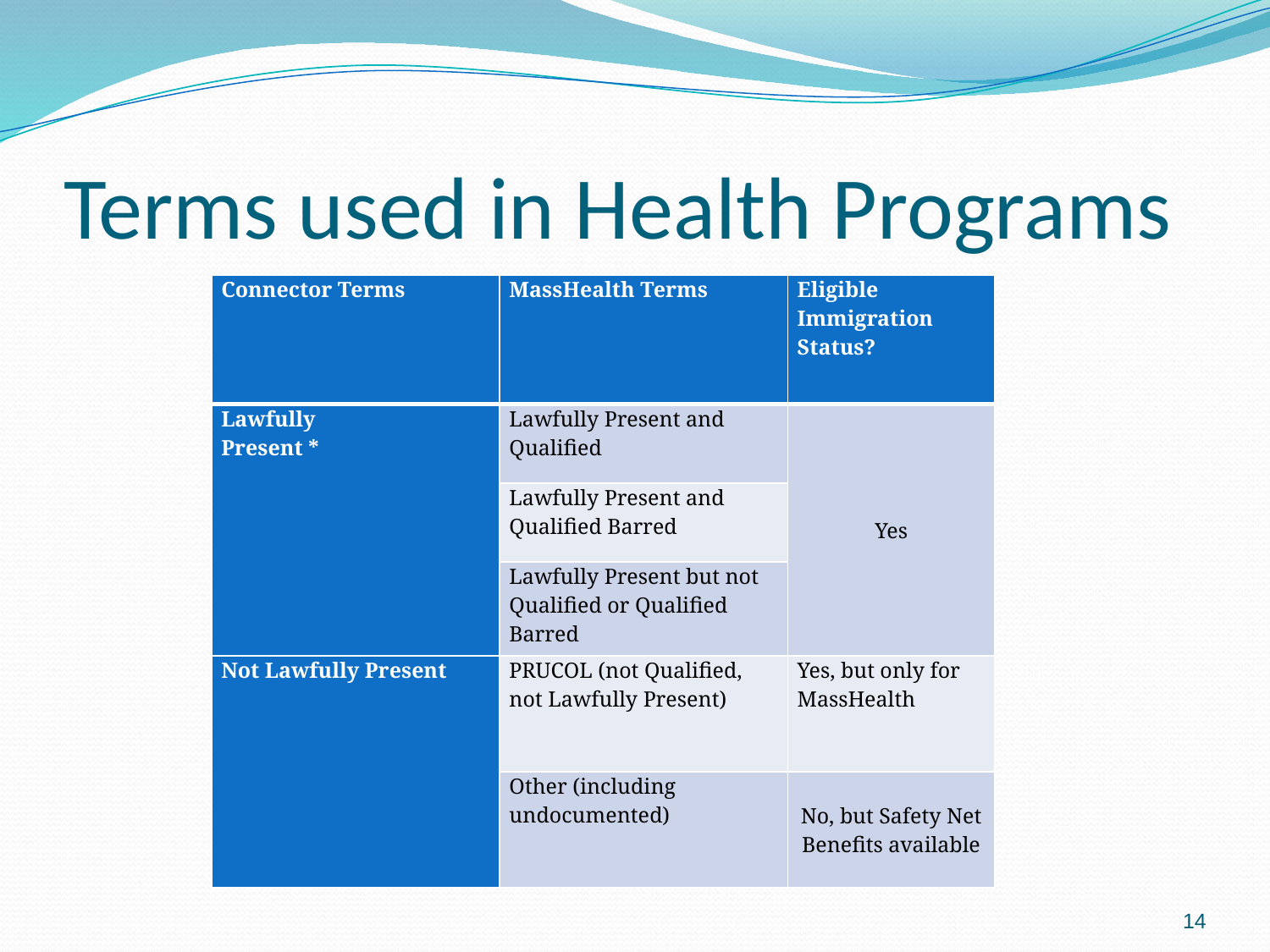

# Terms used in Health Programs
| Connector Terms | MassHealth Terms | Eligible Immigration Status? |
| --- | --- | --- |
| Lawfully Present \* | Lawfully Present and Qualified | Yes |
|  | Lawfully Present and Qualified Barred |  |
|  | Lawfully Present but not Qualified or Qualified Barred |  |
| Not Lawfully Present | PRUCOL (not Qualified, not Lawfully Present) | Yes, but only for MassHealth |
|  | Other (including undocumented) | No, but Safety Net Benefits available |
14